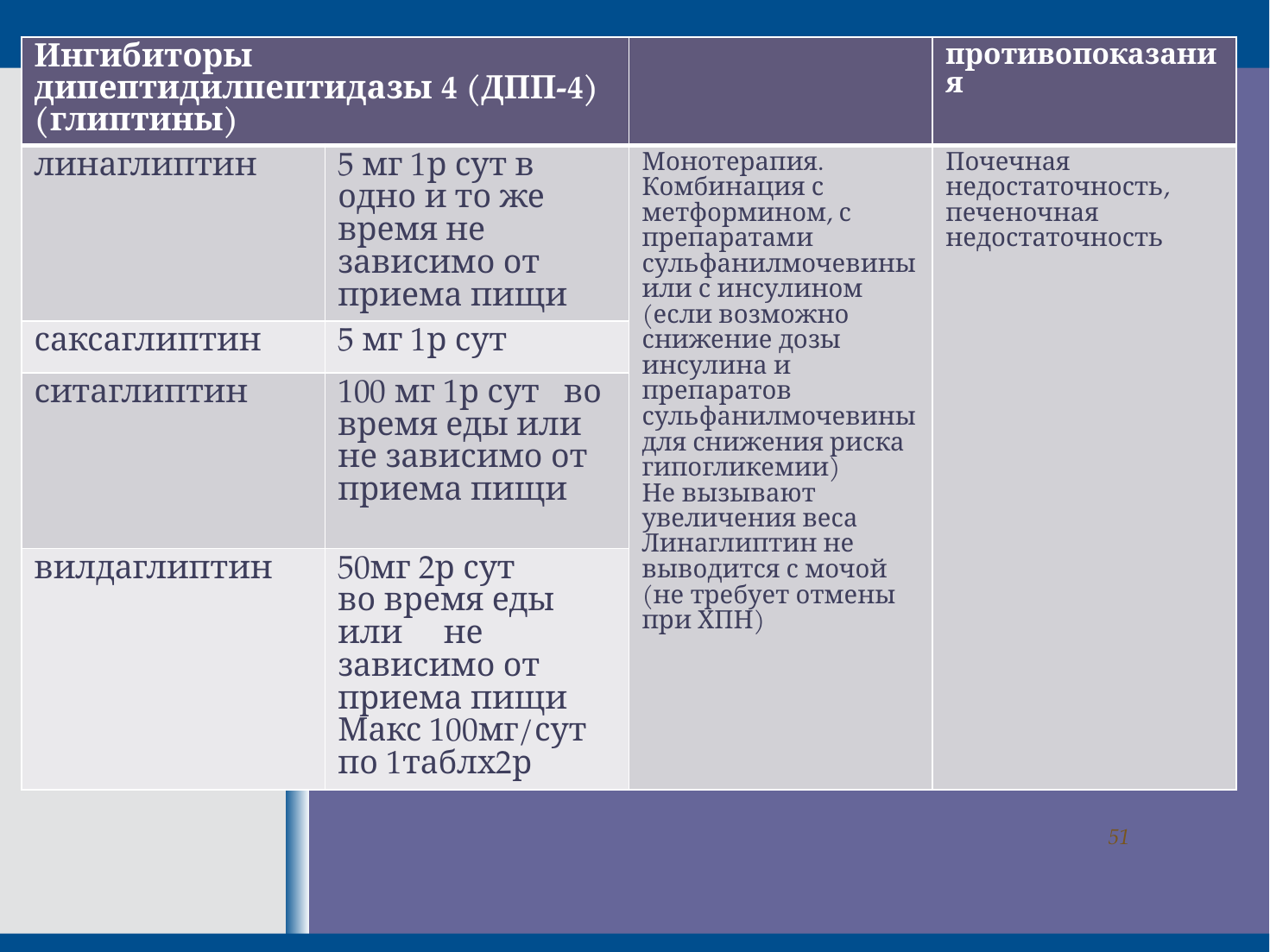

| Ингибиторы дипептидилпептидазы 4 (ДПП-4) (глиптины) |  |  | противопоказания |
| --- | --- | --- | --- |
| линаглиптин | 5 мг 1р сут в одно и то же время не зависимо от приема пищи | Монотерапия. Комбинация с метформином, с препаратами сульфанилмочевины или с инсулином (если возможно снижение дозы инсулина и препаратов сульфанилмочевины для снижения риска гипогликемии) Не вызывают увеличения веса Линаглиптин не выводится с мочой (не требует отмены при ХПН) | Почечная недостаточность, печеночная недостаточность |
| саксаглиптин | 5 мг 1р сут |  |  |
| ситаглиптин | 100 мг 1р сут во время еды или не зависимо от приема пищи |  |  |
| вилдаглиптин | 50мг 2р сут во время еды или не зависимо от приема пищи Макс 100мг/сут по 1таблх2р |  |  |
#
51